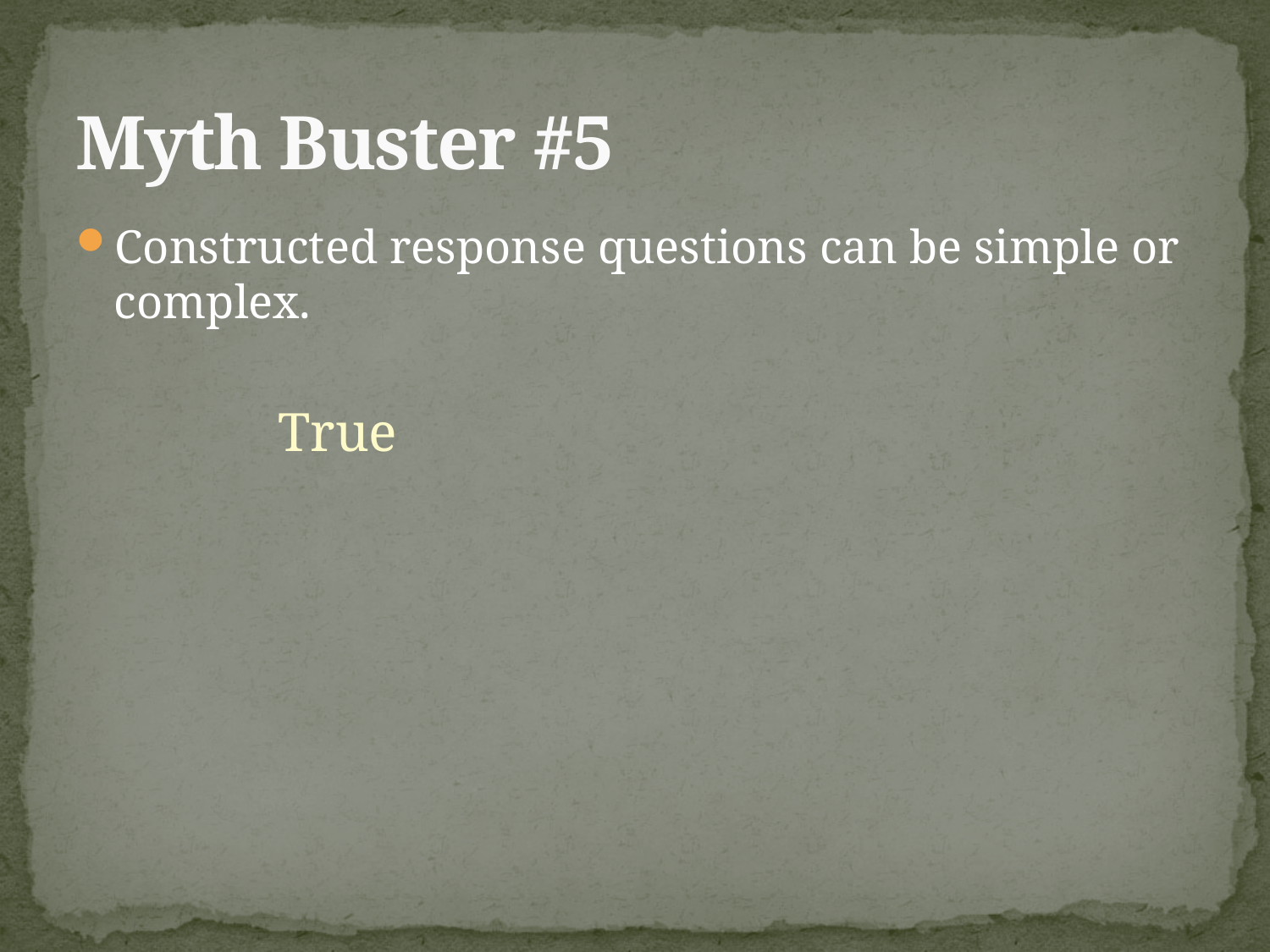

# Myth Buster #5
Constructed response questions can be simple or complex.

           True